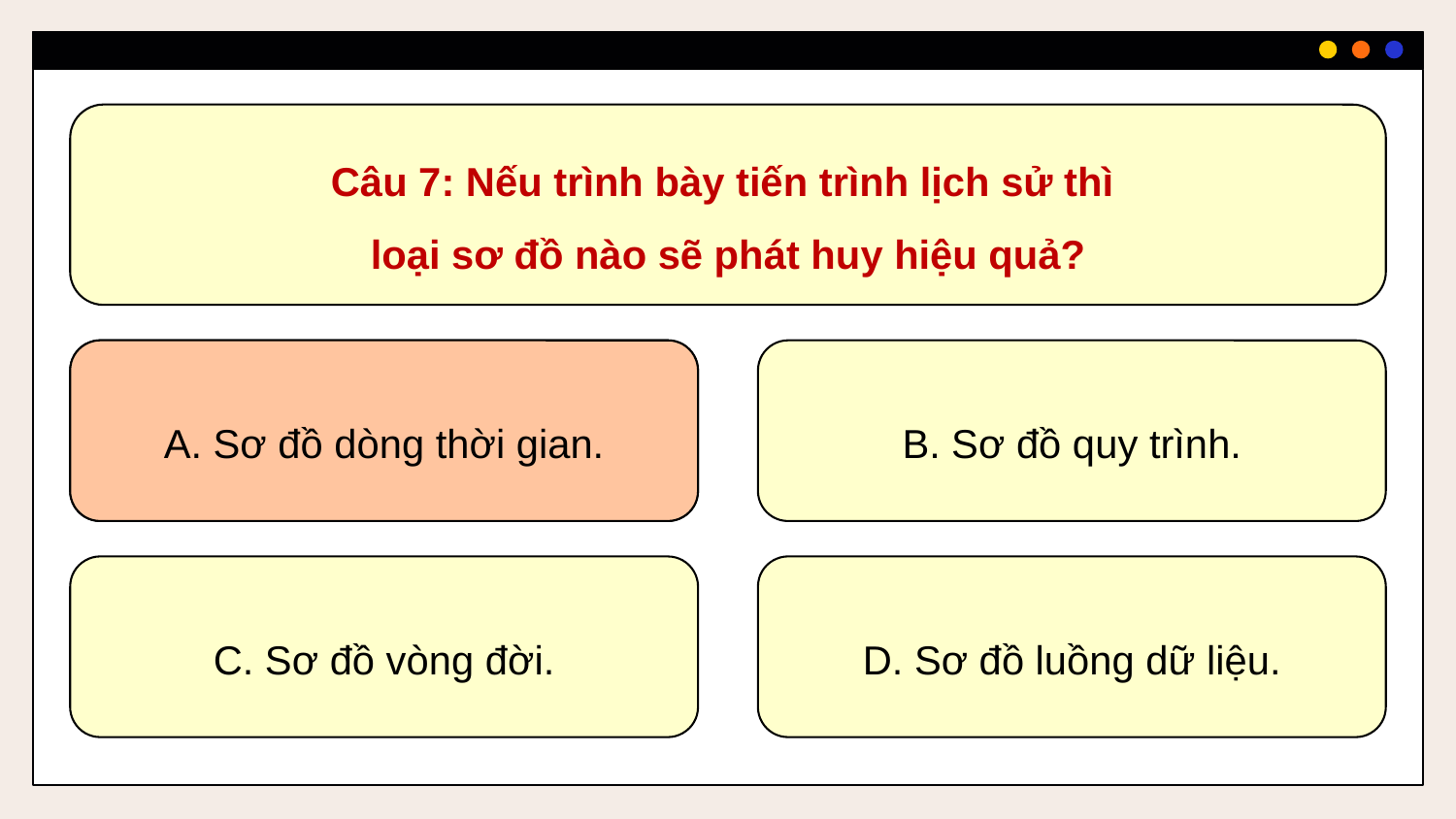

Câu 7: Nếu trình bày tiến trình lịch sử thì
loại sơ đồ nào sẽ phát huy hiệu quả?
A. Sơ đồ dòng thời gian.
A. Sơ đồ dòng thời gian.
B. Sơ đồ quy trình.
C. Sơ đồ vòng đời.
D. Sơ đồ luồng dữ liệu.